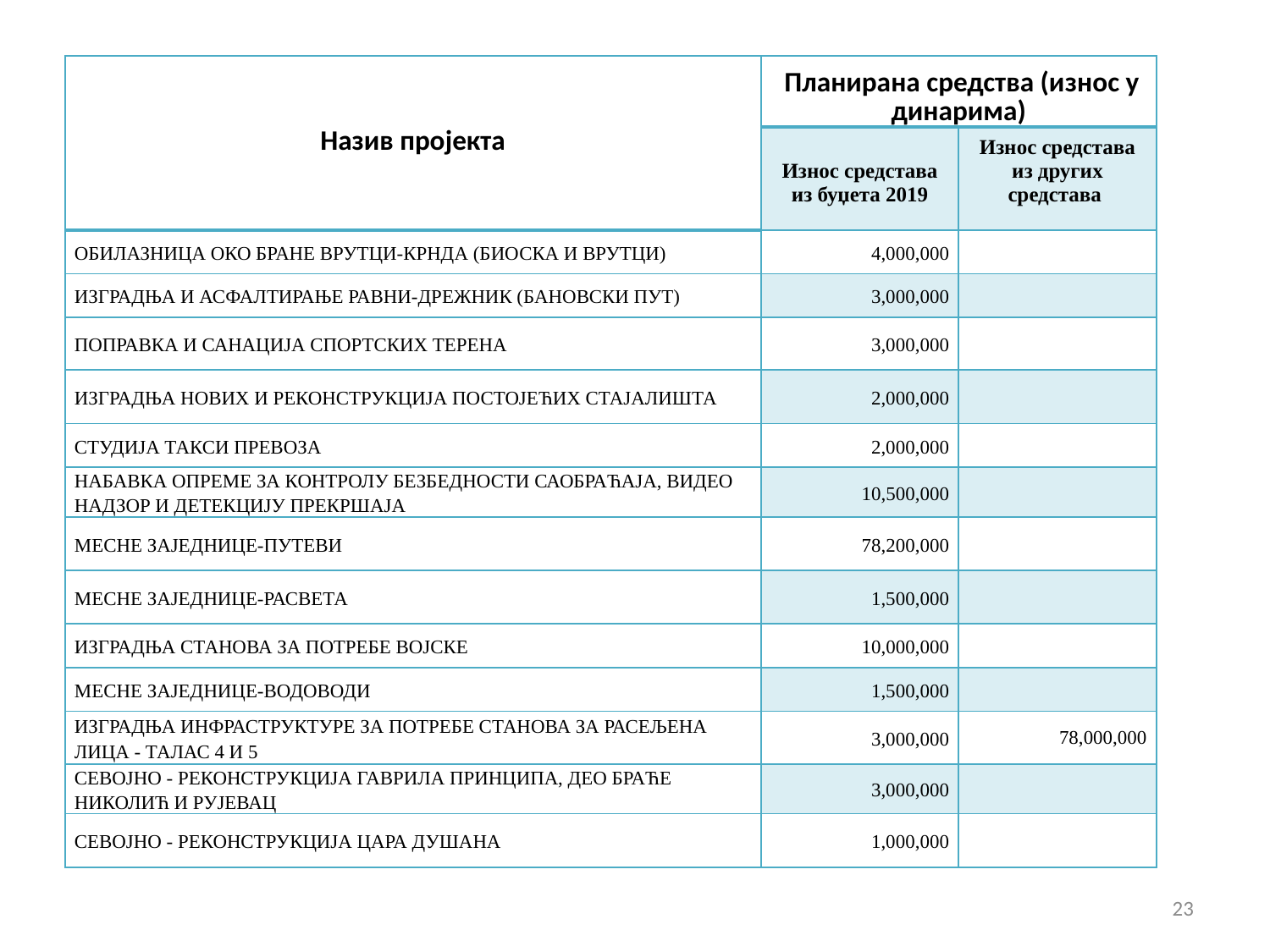

| Назив пројекта | Планирана средства (износ у динарима) |  |
| --- | --- | --- |
|  | Износ средстава из буџета 2019 | Износ средстава из других средстава |
| ОБИЛАЗНИЦА ОКО БРАНЕ ВРУТЦИ-КРНДА (БИОСКА И ВРУТЦИ) | 4,000,000 |  |
| ИЗГРАДЊА И АСФАЛТИРАЊЕ РАВНИ-ДРЕЖНИК (БАНОВСКИ ПУТ) | 3,000,000 |  |
| ПОПРАВКА И САНАЦИЈА СПОРТСКИХ ТЕРЕНА | 3,000,000 |  |
| ИЗГРАДЊА НОВИХ И РЕКОНСТРУКЦИЈА ПОСТОЈЕЋИХ СТАЈАЛИШТА | 2,000,000 |  |
| СТУДИЈА ТАКСИ ПРЕВОЗА | 2,000,000 |  |
| НАБАВКА ОПРЕМЕ ЗА КОНТРОЛУ БЕЗБЕДНОСТИ САОБРАЋАЈА, ВИДЕО НАДЗОР И ДЕТЕКЦИЈУ ПРЕКРШАЈА | 10,500,000 |  |
| МЕСНЕ ЗАЈЕДНИЦЕ-ПУТЕВИ | 78,200,000 |  |
| МЕСНЕ ЗАЈЕДНИЦЕ-РАСВЕТА | 1,500,000 |  |
| ИЗГРАДЊА СТАНОВА ЗА ПОТРЕБЕ ВОЈСКЕ | 10,000,000 |  |
| МЕСНЕ ЗАЈЕДНИЦЕ-ВОДОВОДИ | 1,500,000 |  |
| ИЗГРАДЊА ИНФРАСТРУКТУРЕ ЗА ПОТРЕБЕ СТАНОВА ЗА РАСЕЉЕНА ЛИЦА - ТАЛАС 4 И 5 | 3,000,000 | 78,000,000 |
| СЕВОЈНО - РЕКОНСТРУКЦИЈА ГАВРИЛА ПРИНЦИПА, ДЕО БРАЋЕ НИКОЛИЋ И РУЈЕВАЦ | 3,000,000 |  |
| СЕВОЈНО - РЕКОНСТРУКЦИЈА ЦАРА ДУШАНА | 1,000,000 |  |
23